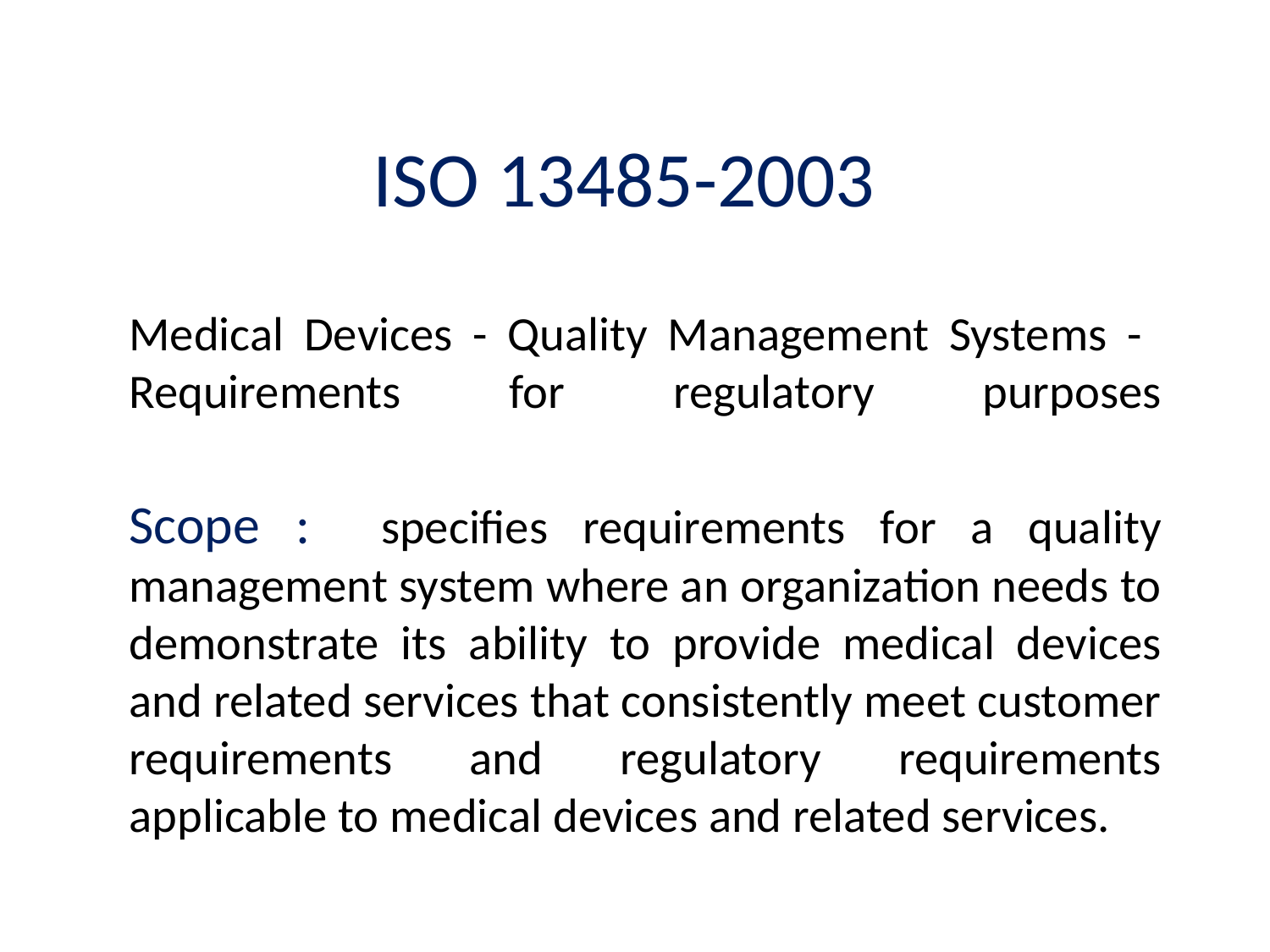

# ISO 13485-2003
Medical Devices - Quality Management Systems -  Requirements for regulatory purposes
Scope :  specifies requirements for a quality management system where an organization needs to demonstrate its ability to provide medical devices and related services that consistently meet customer requirements and regulatory requirements applicable to medical devices and related services.